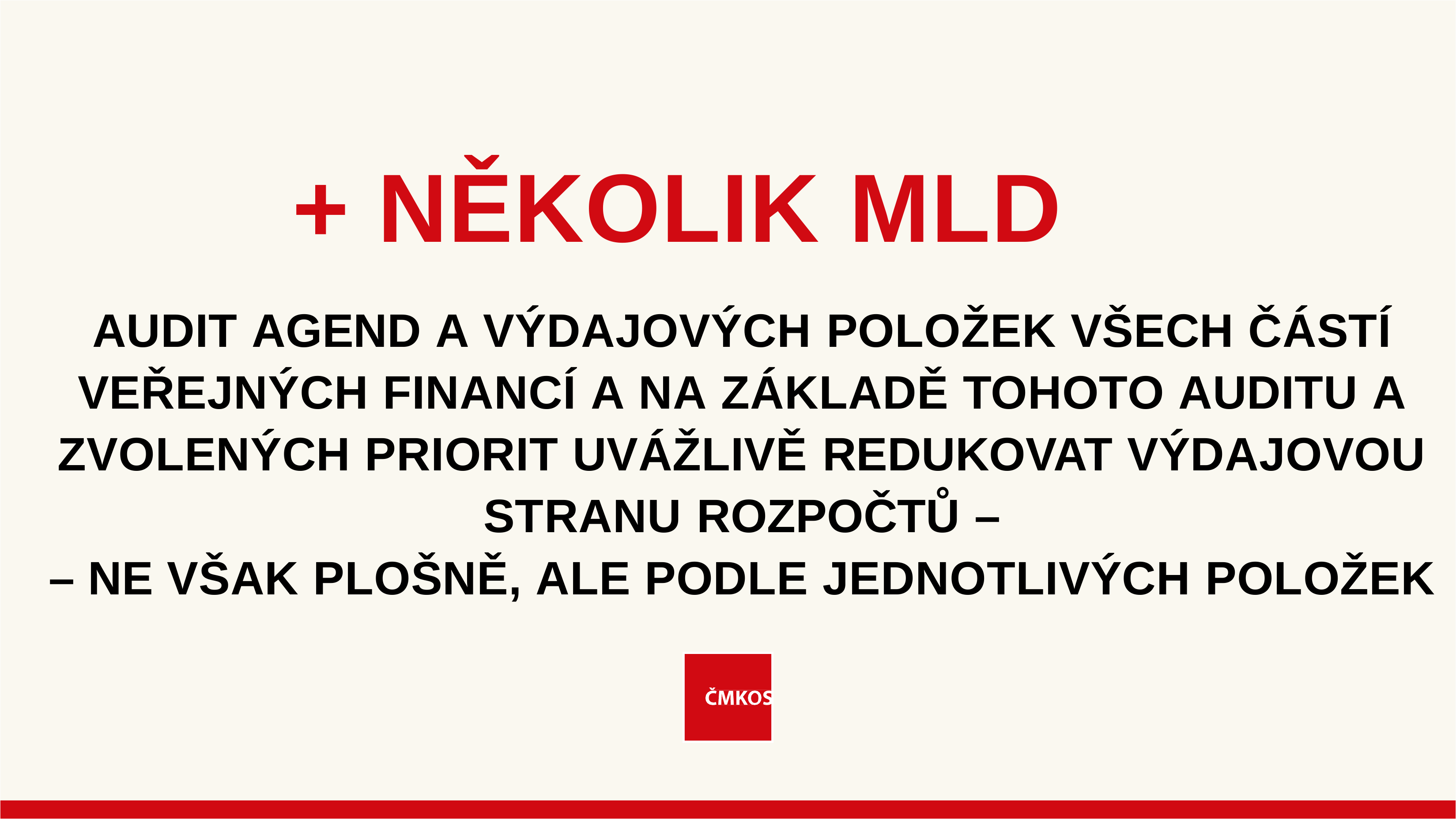

+ NĚKOLIK MLD
AUDIT AGEND A VÝDAJOVÝCH POLOŽEK VŠECH ČÁSTÍ VEŘEJNÝCH FINANCÍ A NA ZÁKLADĚ TOHOTO AUDITU A ZVOLENÝCH PRIORIT UVÁŽLIVĚ REDUKOVAT VÝDAJOVOU STRANU ROZPOČTŮ –
– NE VŠAK PLOŠNĚ, ALE PODLE JEDNOTLIVÝCH POLOŽEK